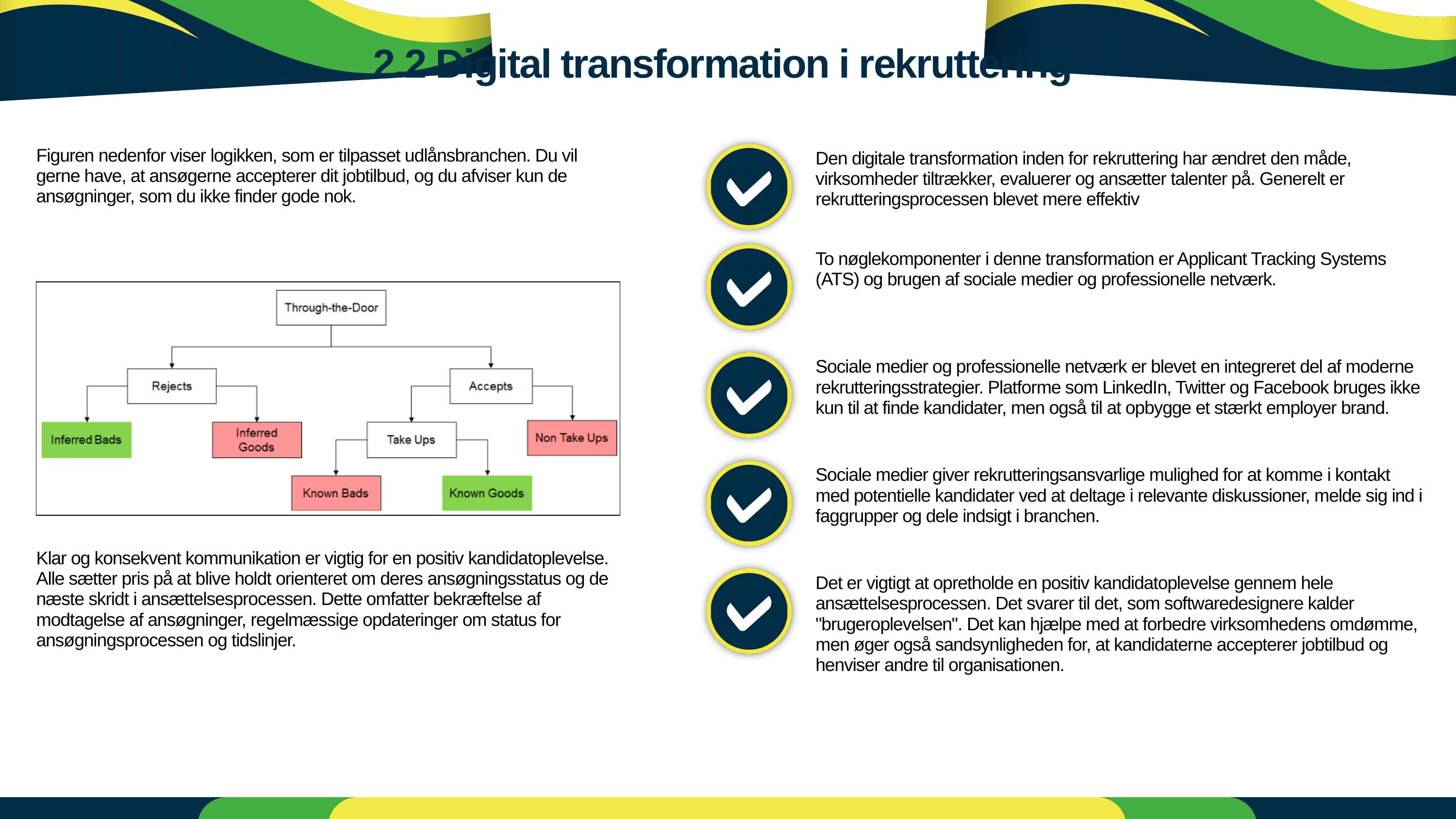

2.2 Digital transformation i rekruttering

Figuren nedenfor viser logikken, som er tilpasset udlånsbranchen. Du vil gerne have, at ansøgerne accepterer dit jobtilbud, og du afviser kun de ansøgninger, som du ikke finder gode nok.

Den digitale transformation inden for rekruttering har ændret den måde, virksomheder tiltrækker, evaluerer og ansætter talenter på. Generelt er rekrutteringsprocessen blevet mere effektiv

To nøglekomponenter i denne transformation er Applicant Tracking Systems (ATS) og brugen af sociale medier og professionelle netværk.

Sociale medier og professionelle netværk er blevet en integreret del af moderne rekrutteringsstrategier. Platforme som LinkedIn, Twitter og Facebook bruges ikke kun til at finde kandidater, men også til at opbygge et stærkt employer brand.

Sociale medier giver rekrutteringsansvarlige mulighed for at komme i kontakt med potentielle kandidater ved at deltage i relevante diskussioner, melde sig ind i faggrupper og dele indsigt i branchen.

Klar og konsekvent kommunikation er vigtig for en positiv kandidatoplevelse. Alle sætter pris på at blive holdt orienteret om deres ansøgningsstatus og de næste skridt i ansættelsesprocessen. Dette omfatter bekræftelse af modtagelse af ansøgninger, regelmæssige opdateringer om status for ansøgningsprocessen og tidslinjer.

Det er vigtigt at opretholde en positiv kandidatoplevelse gennem hele ansættelsesprocessen. Det svarer til det, som softwaredesignere kalder "brugeroplevelsen". Det kan hjælpe med at forbedre virksomhedens omdømme, men øger også sandsynligheden for, at kandidaterne accepterer jobtilbud og henviser andre til organisationen.